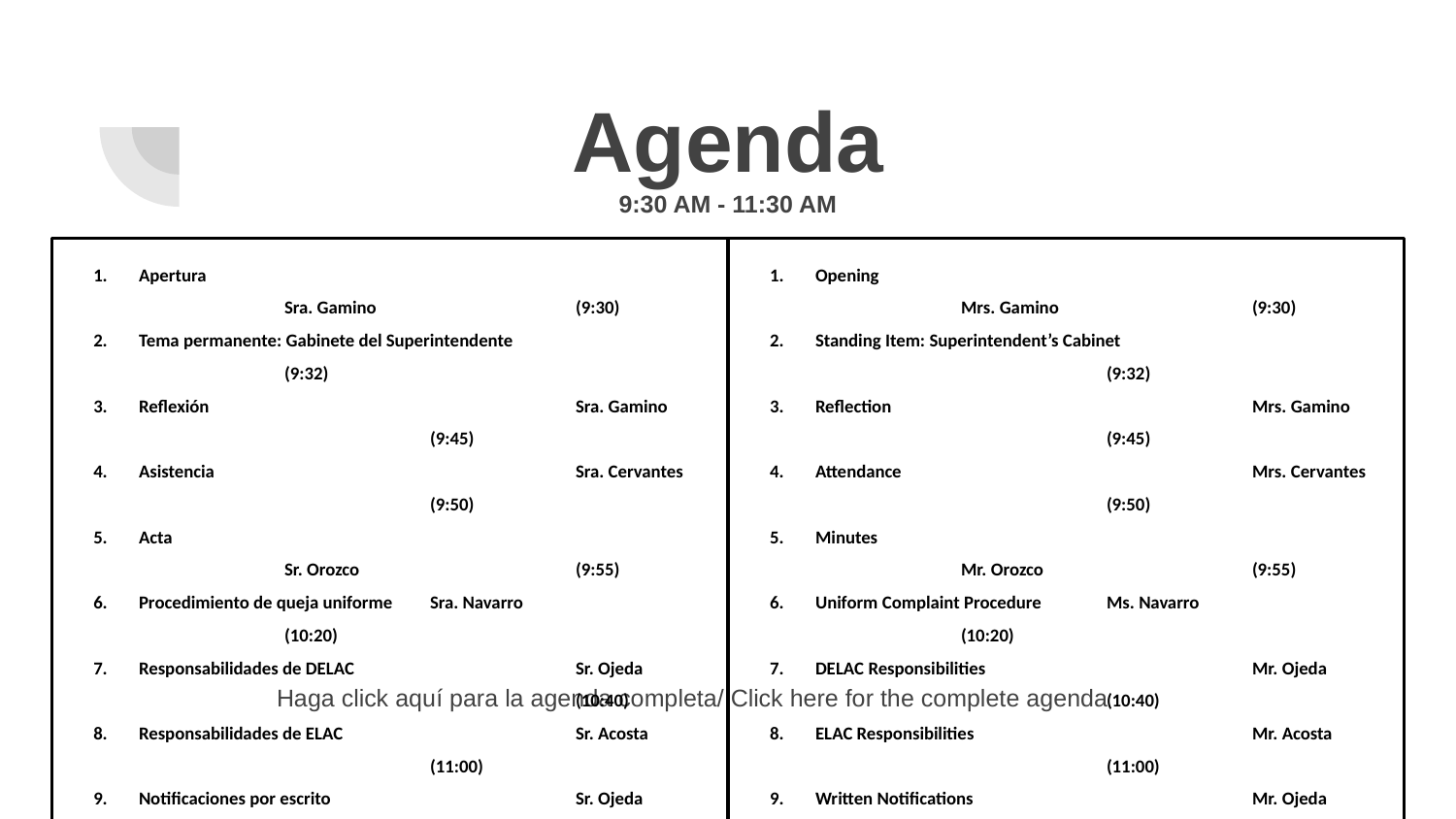

# Agenda
9:30 AM - 11:30 AM
Apertura				Sra. Gamino		(9:30)
Tema permanente: Gabinete del Superintendente		(9:32)
Reflexión 			Sra. Gamino		(9:45)
Asistencia			Sra. Cervantes		(9:50)
Acta				Sr. Orozco		(9:55)
Procedimiento de queja uniforme	Sra. Navarro		(10:20)
Responsabilidades de DELAC		Sr. Ojeda			(10:40)
Responsabilidades de ELAC		Sr. Acosta		(11:00)
Notificaciones por escrito		Sr. Ojeda			(11:20)
Clausura				Sra. Gamino		(11:30)
Opening				Mrs. Gamino		(9:30)
Standing Item: Superintendent’s Cabinet			(9:32)
Reflection 			Mrs. Gamino		(9:45)
Attendance			Mrs. Cervantes		(9:50)
Minutes				Mr. Orozco		(9:55)
Uniform Complaint Procedure	Ms. Navarro		(10:20)
DELAC Responsibilities		Mr. Ojeda		(10:40)
ELAC Responsibilities		Mr. Acosta		(11:00)
Written Notifications		Mr. Ojeda		(11:20)
Adjournment			Mrs. Gamino		(11:30)
Haga click aquí para la agenda completa/ Click here for the complete agenda